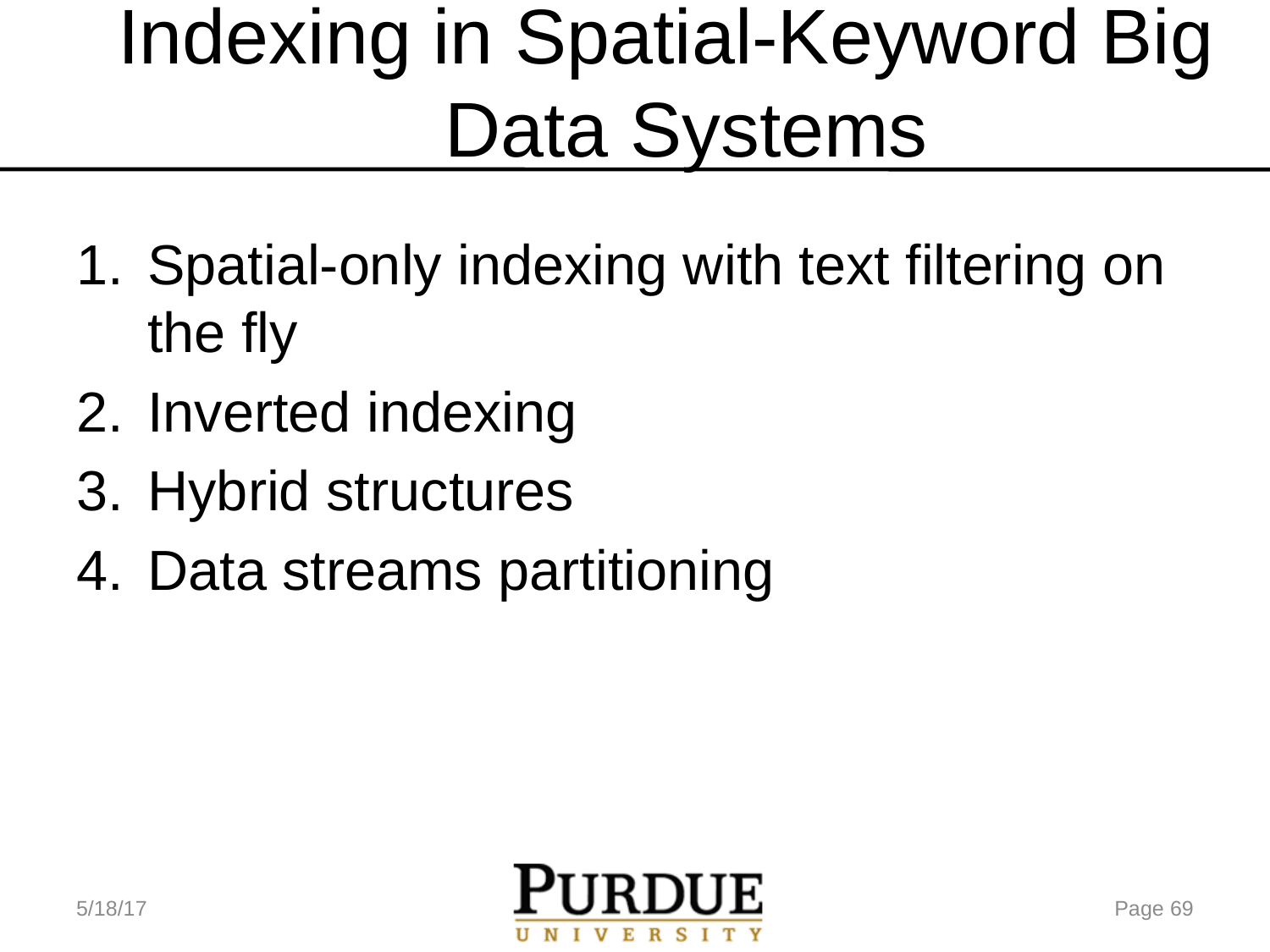

# Indexing in Spatial-Keyword Big Data Systems
Spatial-only indexing with text filtering on the fly
Inverted indexing
Hybrid structures
Data streams partitioning

5/18/17
Page 69